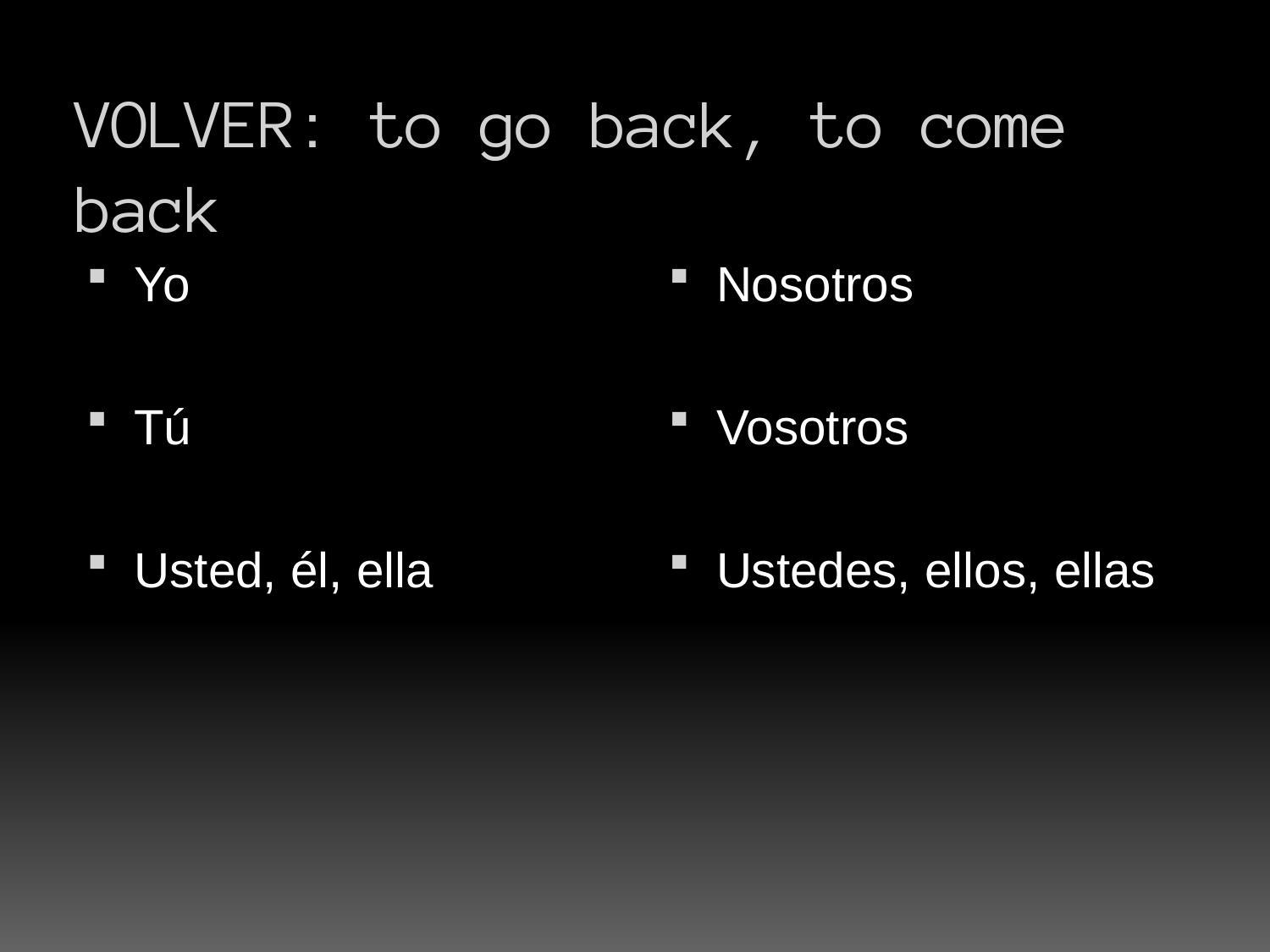

# VOLVER: to go back, to come back
Yo

Tú

Usted, él, ella

Nosotros

Vosotros

Ustedes, ellos, ellas